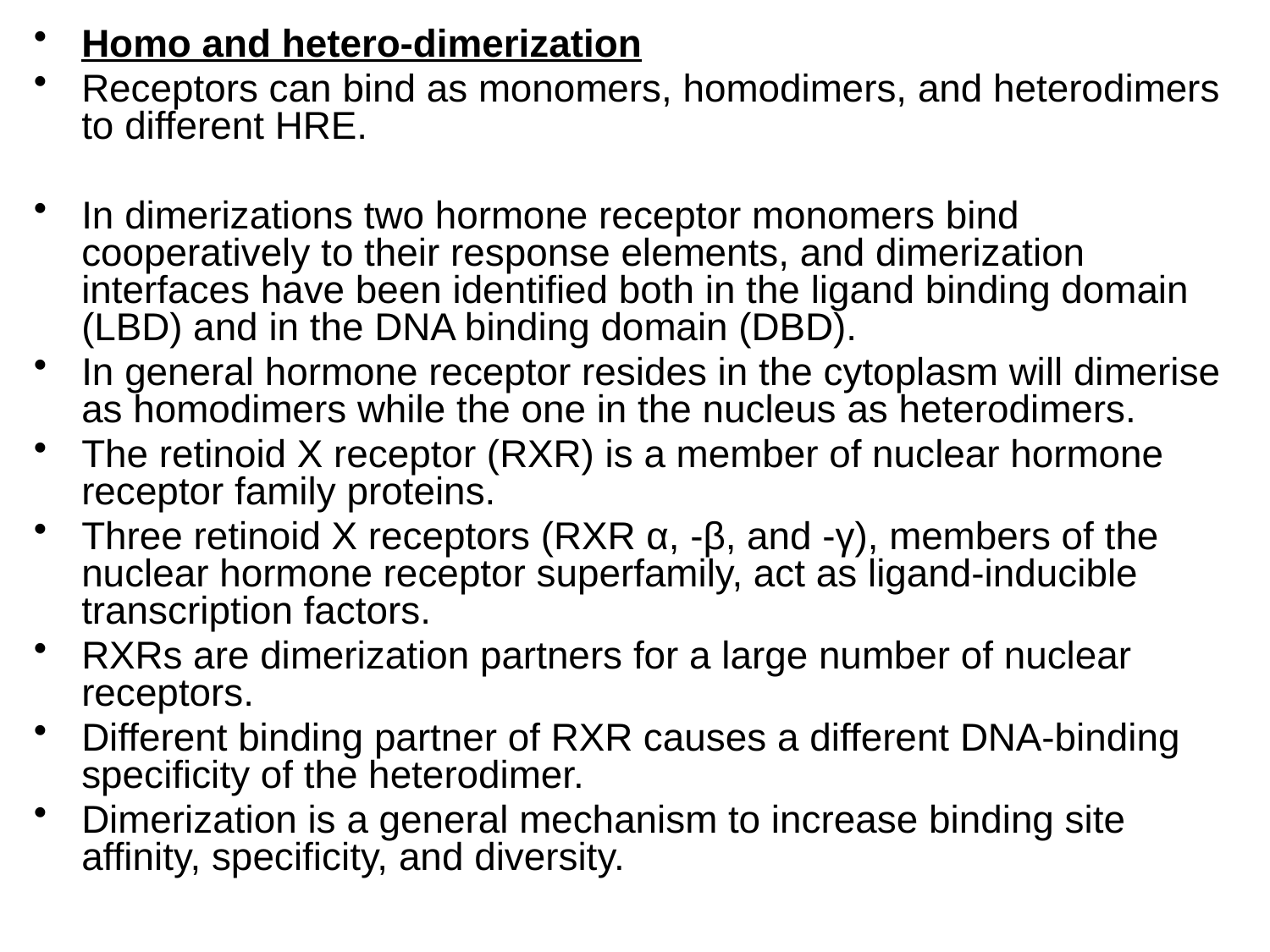

Homo and hetero-dimerization
Receptors can bind as monomers, homodimers, and heterodimers to different HRE.

In dimerizations two hormone receptor monomers bind cooperatively to their response elements, and dimerization interfaces have been identified both in the ligand binding domain (LBD) and in the DNA binding domain (DBD).
In general hormone receptor resides in the cytoplasm will dimerise as homodimers while the one in the nucleus as heterodimers.
The retinoid X receptor (RXR) is a member of nuclear hormone receptor family proteins.
Three retinoid X receptors (RXR α, -β, and -γ), members of the nuclear hormone receptor superfamily, act as ligand-inducible transcription factors.
RXRs are dimerization partners for a large number of nuclear receptors.
Different binding partner of RXR causes a different DNA-binding specificity of the heterodimer.
Dimerization is a general mechanism to increase binding site affinity, specificity, and diversity.